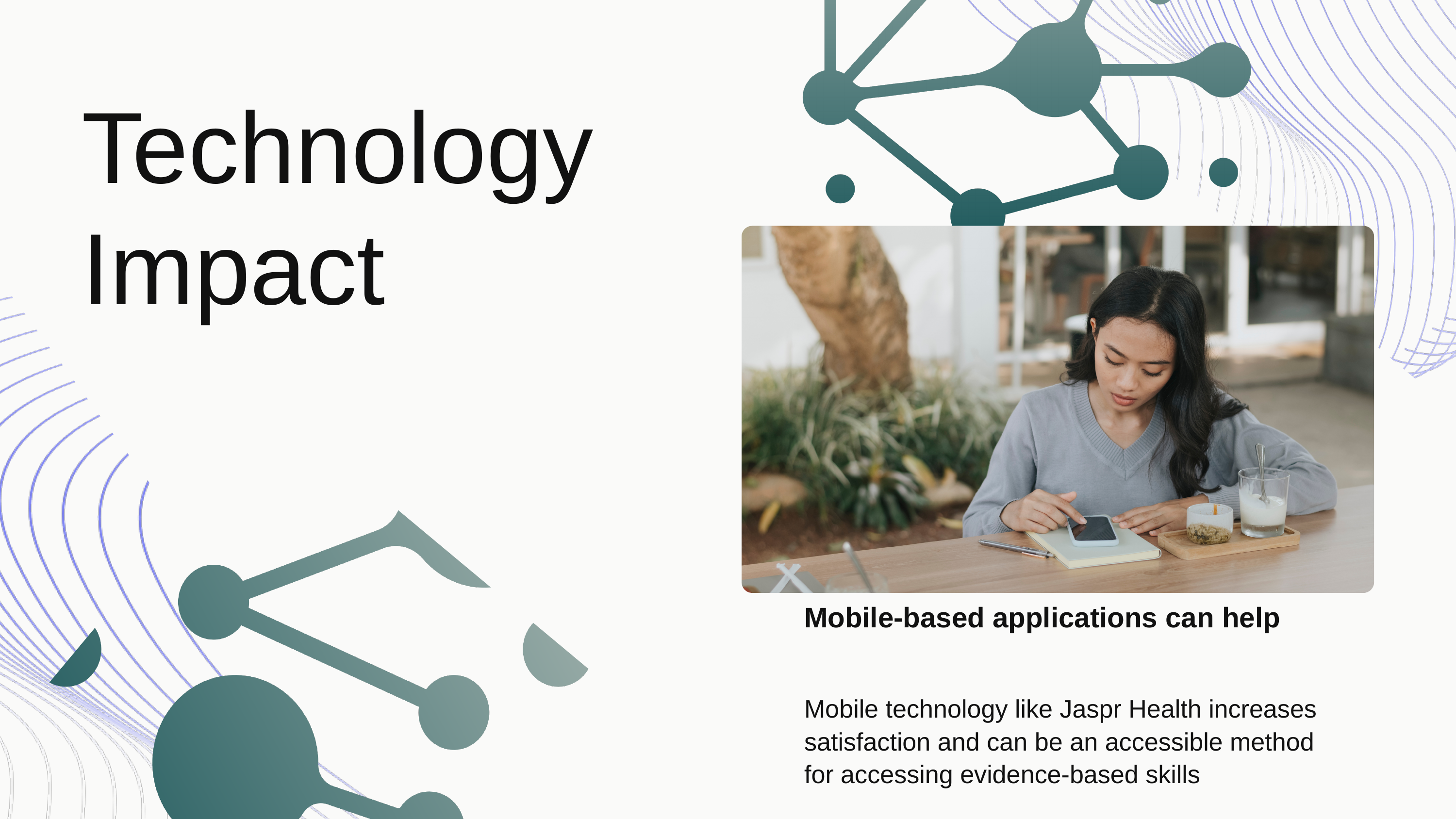

Technology Impact

Mobile-based applications can help
Mobile technology like Jaspr Health increases satisfaction and can be an accessible method for accessing evidence-based skills